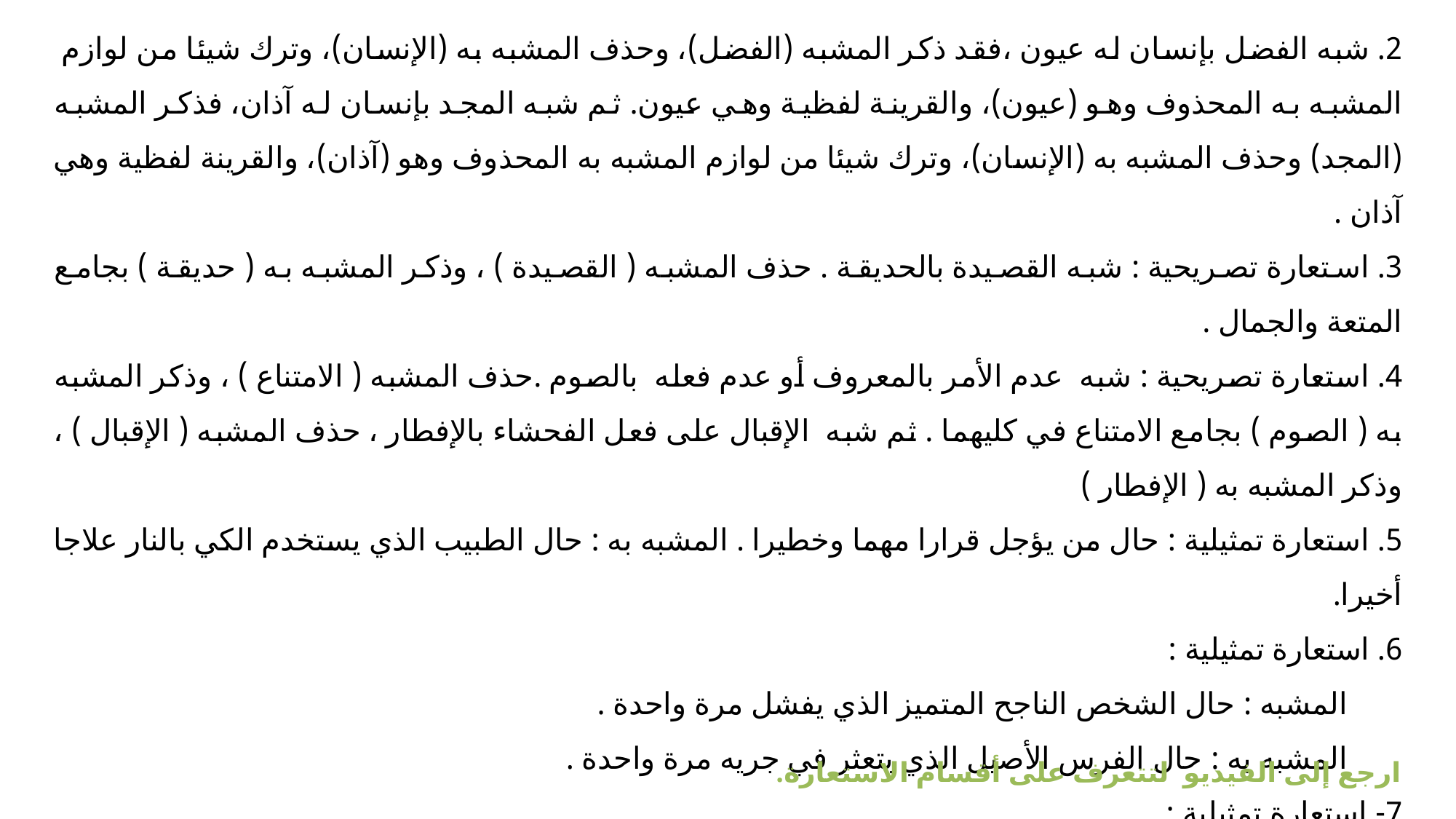

2. شبه الفضل بإنسان له عيون ،فقد ذكر المشبه (الفضل)، وحذف المشبه به (الإنسان)، وترك شيئا من لوازم  المشبه به المحذوف وهو (عيون)، والقرينة لفظية وهي عيون. ثم شبه المجد بإنسان له آذان، فذكر المشبه (المجد) وحذف المشبه به (الإنسان)، وترك شيئا من لوازم المشبه به المحذوف وهو (آذان)، والقرينة لفظية وهي آذان .
3. استعارة تصريحية : شبه القصيدة بالحديقة . حذف المشبه ( القصيدة ) ، وذكر المشبه به ( حديقة ) بجامع المتعة والجمال .
4. استعارة تصريحية : شبه  عدم الأمر بالمعروف أو عدم فعله  بالصوم .حذف المشبه ( الامتناع ) ، وذكر المشبه به ( الصوم ) بجامع الامتناع في كليهما . ثم شبه  الإقبال على فعل الفحشاء بالإفطار ، حذف المشبه ( الإقبال ) ، وذكر المشبه به ( الإفطار )
5. استعارة تمثيلية : حال من يؤجل قرارا مهما وخطيرا . المشبه به : حال الطبيب الذي يستخدم الكي بالنار علاجا أخيرا.
6. استعارة تمثيلية :
المشبه : حال الشخص الناجح المتميز الذي يفشل مرة واحدة .
المشبه به : حال الفرس الأصيل الذي يتعثر في جريه مرة واحدة .
7- استعارة تمثيلية :
      - المشبه : حال من لا يفهم قصيدة الشاعر ، ولا يمنحها قيمتها وقدرها ، ولا يتذوقها .
      - المشبه به : حال المريض الذي يشعر بمرارة حينما يشرب الماء الزلال .
ارجع إلى الفيديو  لتتعرف على أقسام الاستعارة.